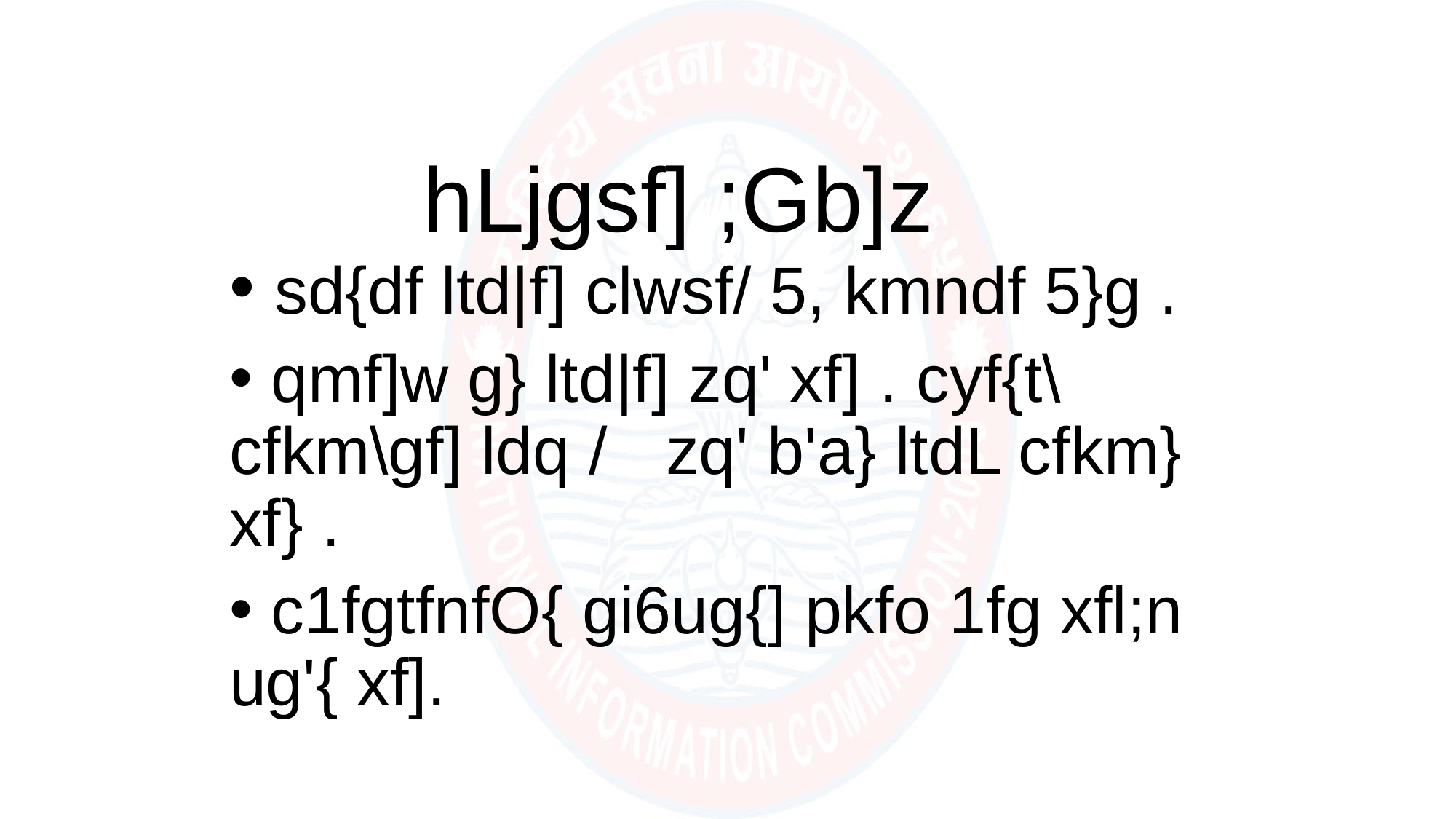

# hLjgsf] ;Gb]z
 sd{df ltd|f] clwsf/ 5, kmndf 5}g .
 qmf]w g} ltd|f] zq' xf] . cyf{t\ cfkm\gf] ldq /  	zq' b'a} ltdL cfkm} xf} .
 c1fgtfnfO{ gi6ug{] pkfo 1fg xfl;n ug'{ xf].